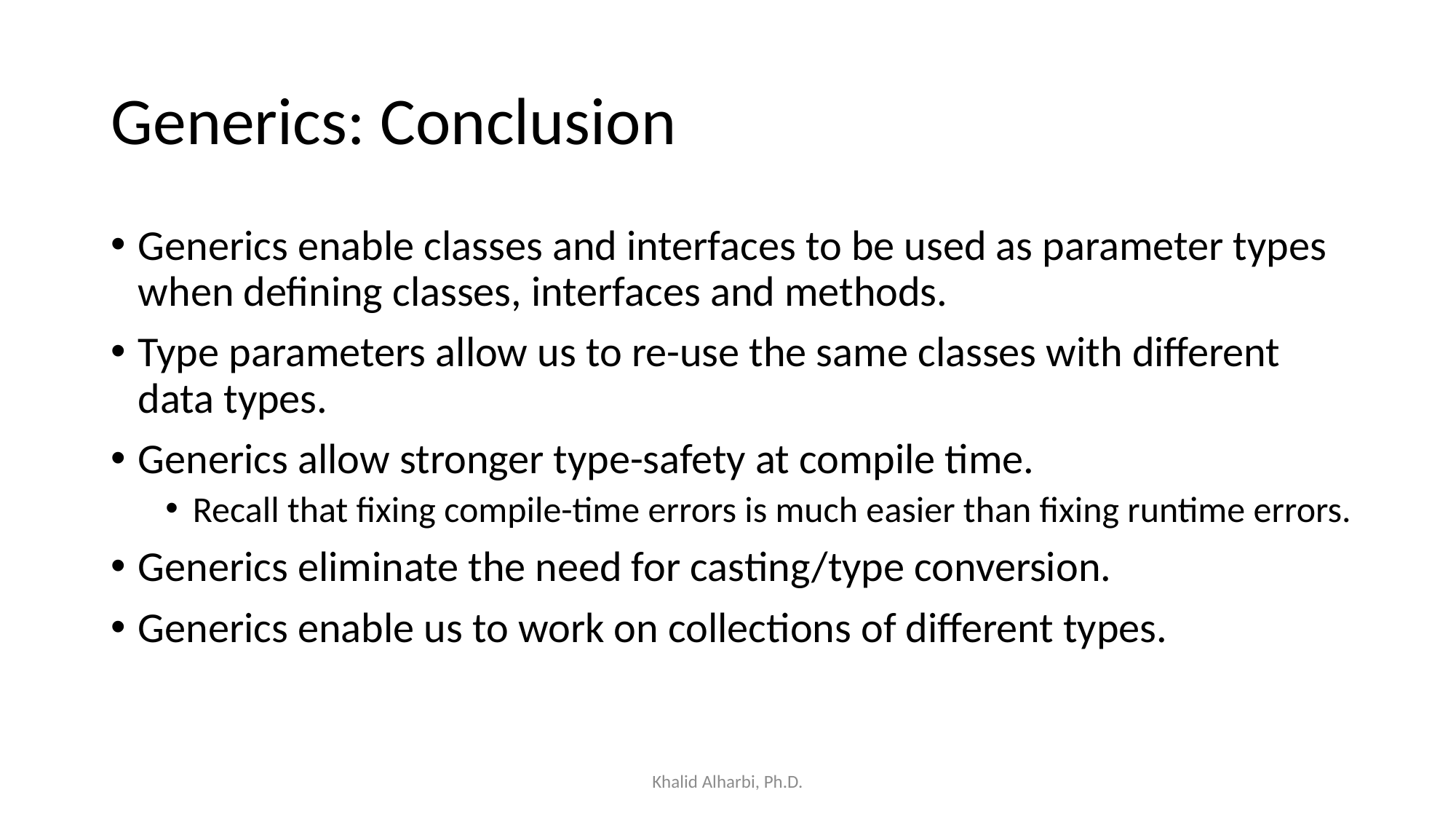

# Generics: Conclusion
Generics enable classes and interfaces to be used as parameter types when defining classes, interfaces and methods.
Type parameters allow us to re-use the same classes with different data types.
Generics allow stronger type-safety at compile time.
Recall that fixing compile-time errors is much easier than fixing runtime errors.
Generics eliminate the need for casting/type conversion.
Generics enable us to work on collections of different types.
Khalid Alharbi, Ph.D.